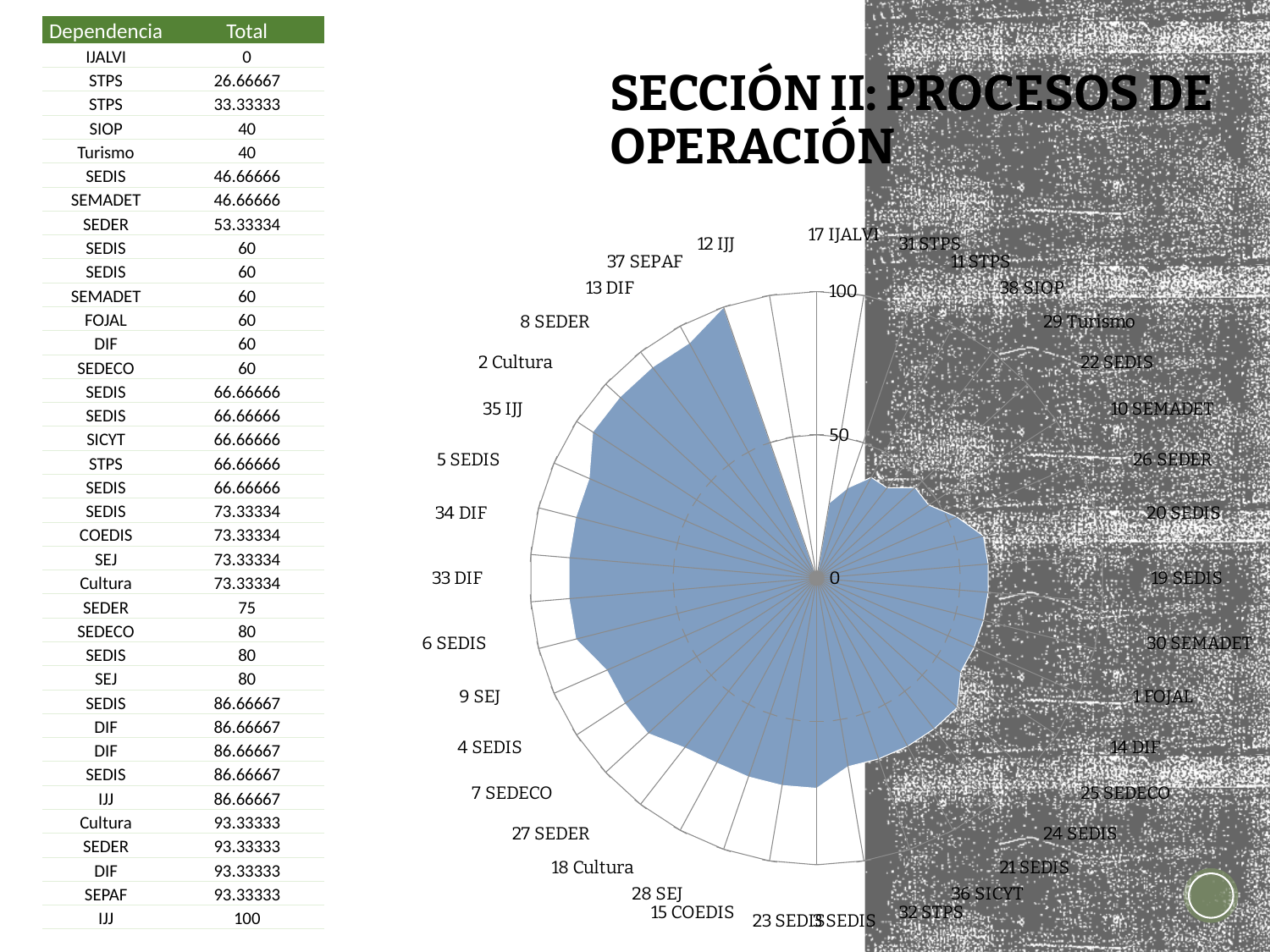

| Dependencia | Total |
| --- | --- |
| IJALVI | 0 |
| STPS | 26.66667 |
| STPS | 33.33333 |
| SIOP | 40 |
| Turismo | 40 |
| SEDIS | 46.66666 |
| SEMADET | 46.66666 |
| SEDER | 53.33334 |
| SEDIS | 60 |
| SEDIS | 60 |
| SEMADET | 60 |
| FOJAL | 60 |
| DIF | 60 |
| SEDECO | 60 |
| SEDIS | 66.66666 |
| SEDIS | 66.66666 |
| SICYT | 66.66666 |
| STPS | 66.66666 |
| SEDIS | 66.66666 |
| SEDIS | 73.33334 |
| COEDIS | 73.33334 |
| SEJ | 73.33334 |
| Cultura | 73.33334 |
| SEDER | 75 |
| SEDECO | 80 |
| SEDIS | 80 |
| SEJ | 80 |
| SEDIS | 86.66667 |
| DIF | 86.66667 |
| DIF | 86.66667 |
| SEDIS | 86.66667 |
| IJJ | 86.66667 |
| Cultura | 93.33333 |
| SEDER | 93.33333 |
| DIF | 93.33333 |
| SEPAF | 93.33333 |
| IJJ | 100 |
# Sección II: Procesos de operación

### Chart

| Category |  |
|---|---|
| IJALVI | 0.0 |
| STPS | 26.66667 |
| STPS | 33.333330000000004 |
| SIOP | 40.0 |
| Turismo | 40.0 |
| SEDIS | 46.66666 |
| SEMADET | 46.66666 |
| SEDER | 53.33334 |
| SEDIS | 60.0 |
| SEDIS | 60.0 |
| SEMADET | 60.0 |
| FOJAL | 60.0 |
| DIF | 60.0 |
| SEDECO | 60.0 |
| SEDIS | 66.66666000000001 |
| SEDIS | 66.66666000000001 |
| SICYT | 66.66666000000001 |
| STPS | 66.66666000000001 |
| SEDIS | 66.66666000000001 |
| SEDIS | 73.33334 |
| COEDIS | 73.33334 |
| SEJ | 73.33334 |
| Cultura | 73.33334 |
| SEDER | 75.0 |
| SEDECO | 80.0 |
| SEDIS | 80.0 |
| SEJ | 80.0 |
| SEDIS | 86.66667 |
| DIF | 86.66667 |
| DIF | 86.66667 |
| SEDIS | 86.66667 |
| IJJ | 86.66667 |
| Cultura | 93.33332999999999 |
| SEDER | 93.33332999999999 |
| DIF | 93.33332999999999 |
| SEPAF | 93.33332999999999 |
| IJJ | 100.0 |